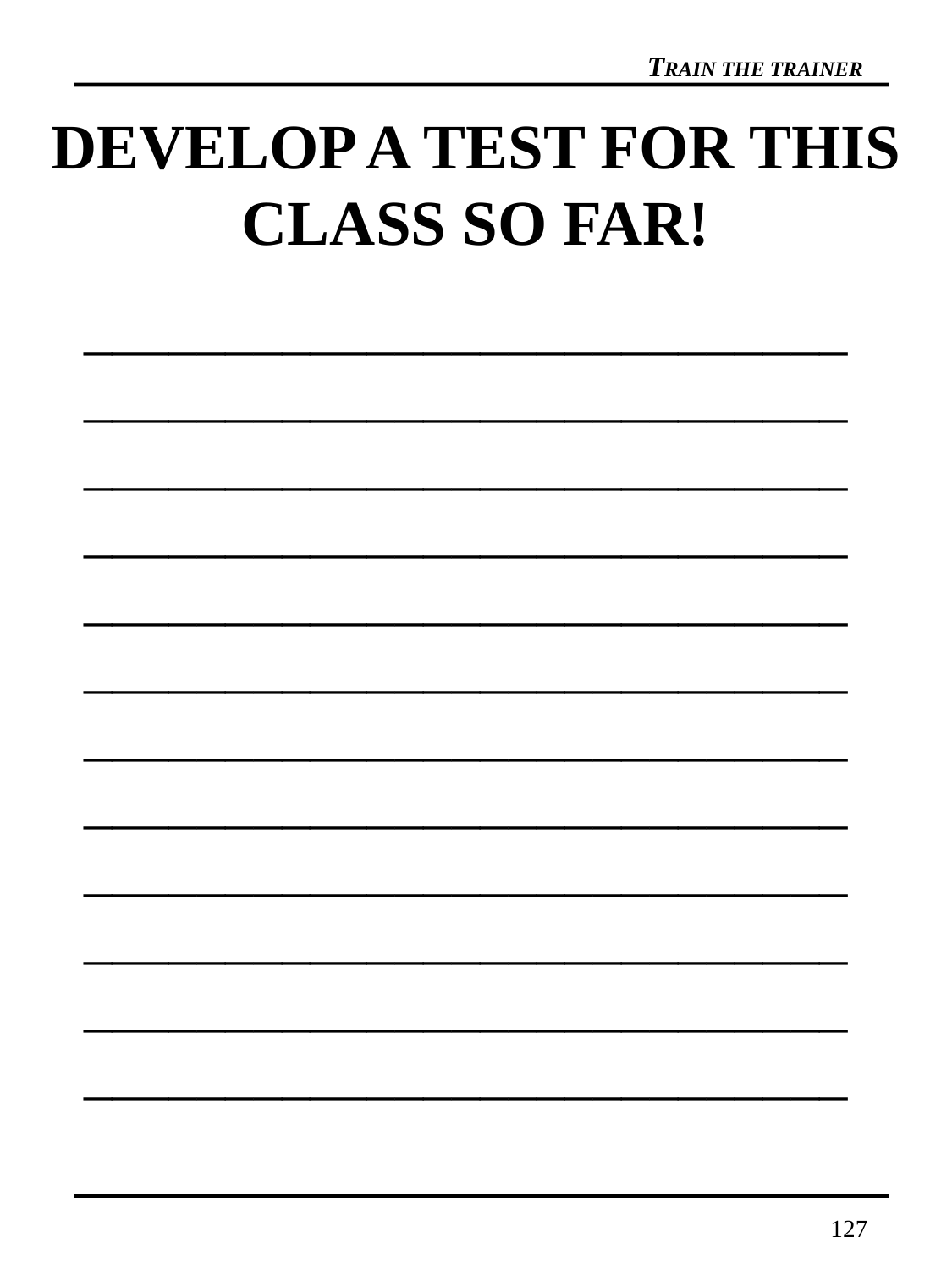

# DEVELOP A TEST FOR THIS CLASS SO FAR!
____________________________________________________________________________________________________________________________________________________________________________________________________________________________________________________________________________________________________________________________________
127